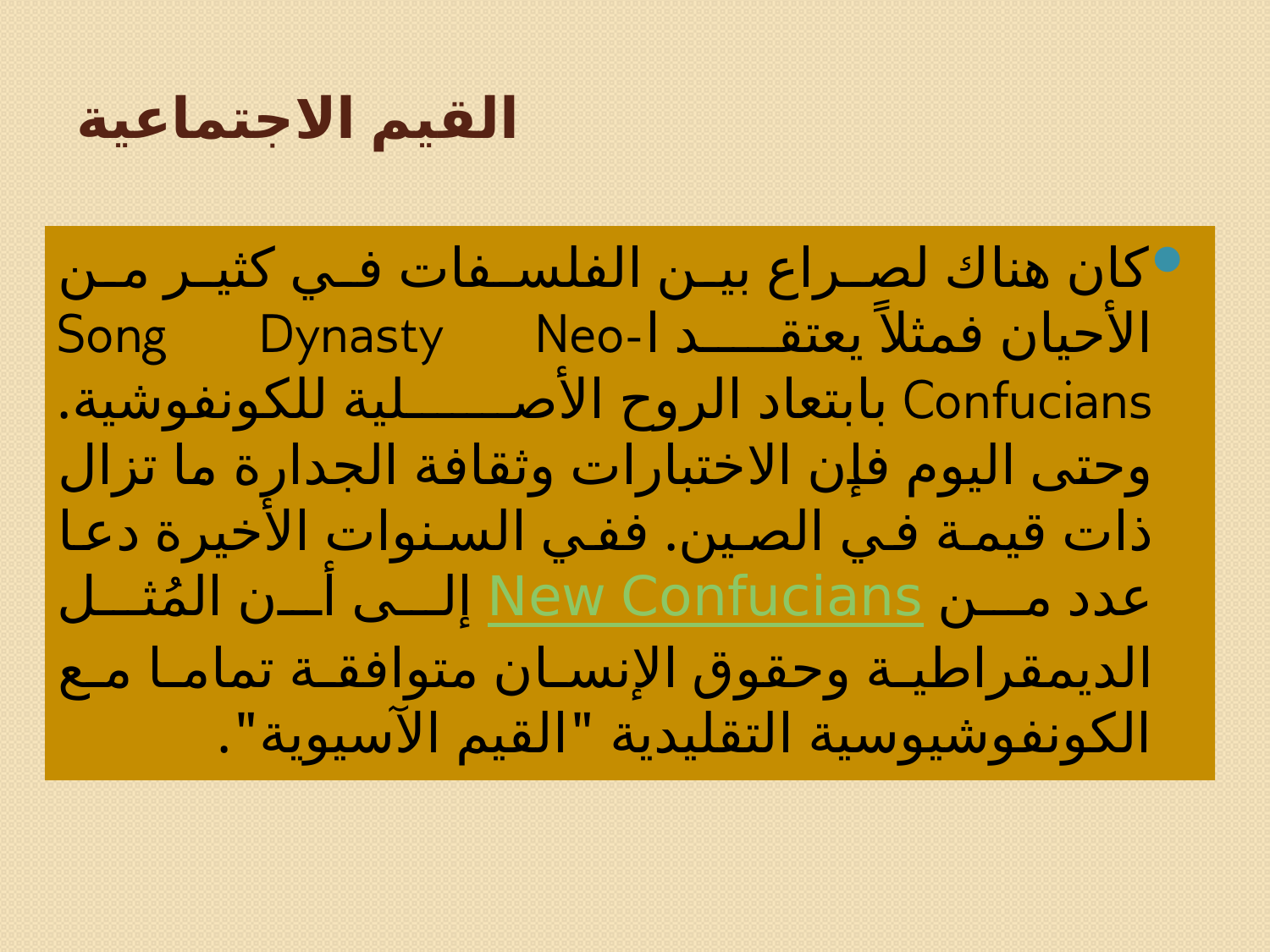

# القيم الاجتماعية
كان هناك لصراع بين الفلسفات في كثير من الأحيان فمثلاً يعتقد اSong Dynasty Neo-Confucians بابتعاد الروح الأصلية للكونفوشية. وحتى اليوم فإن الاختبارات وثقافة الجدارة ما تزال ذات قيمة في الصين. ففي السنوات الأخيرة دعا عدد من New Confucians إلى أن المُثل الديمقراطية وحقوق الإنسان متوافقة تماما مع الكونفوشيوسية التقليدية "القيم الآسيوية".